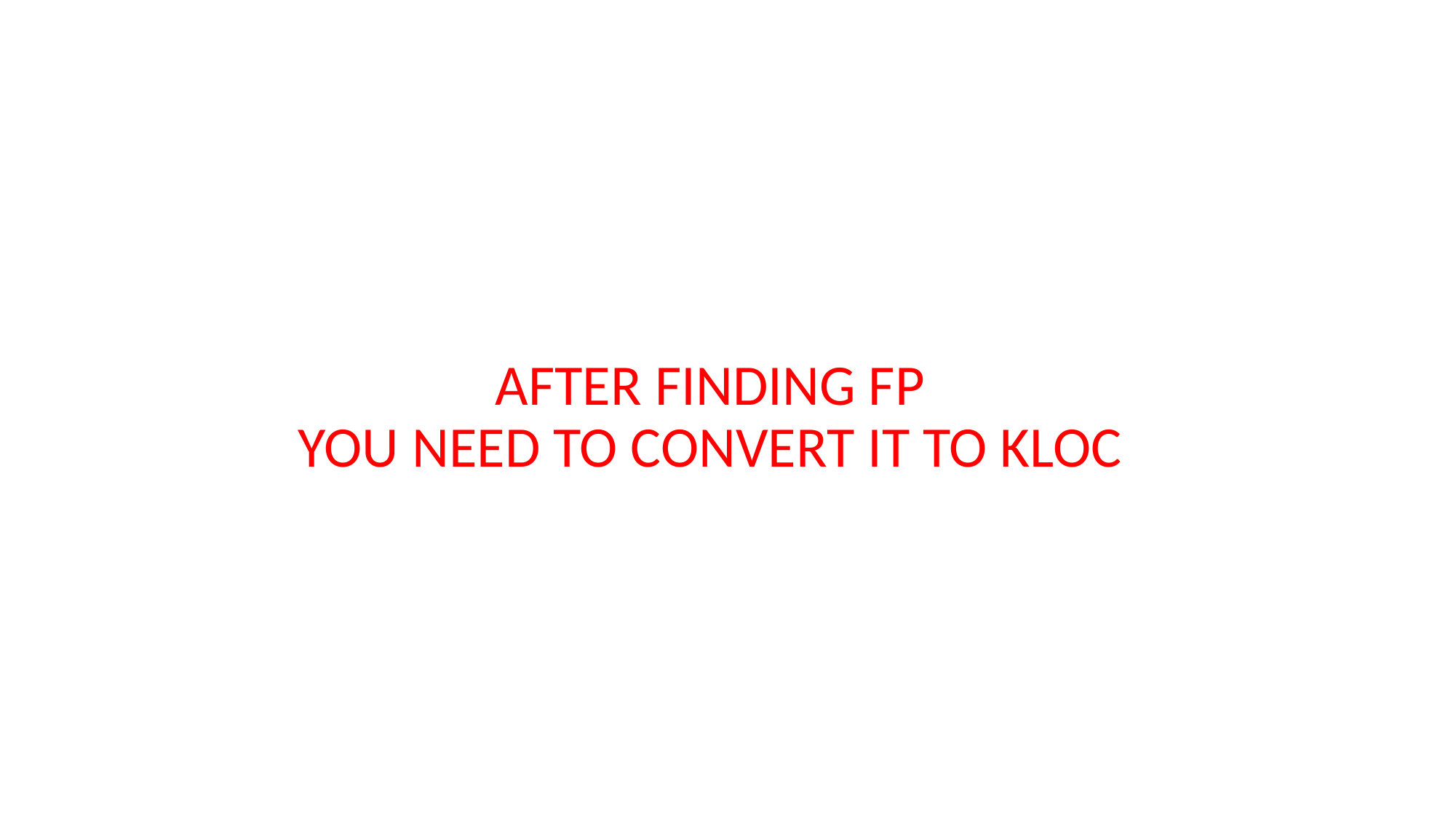

# AFTER FINDING FP YOU NEED TO CONVERT IT TO KLOC